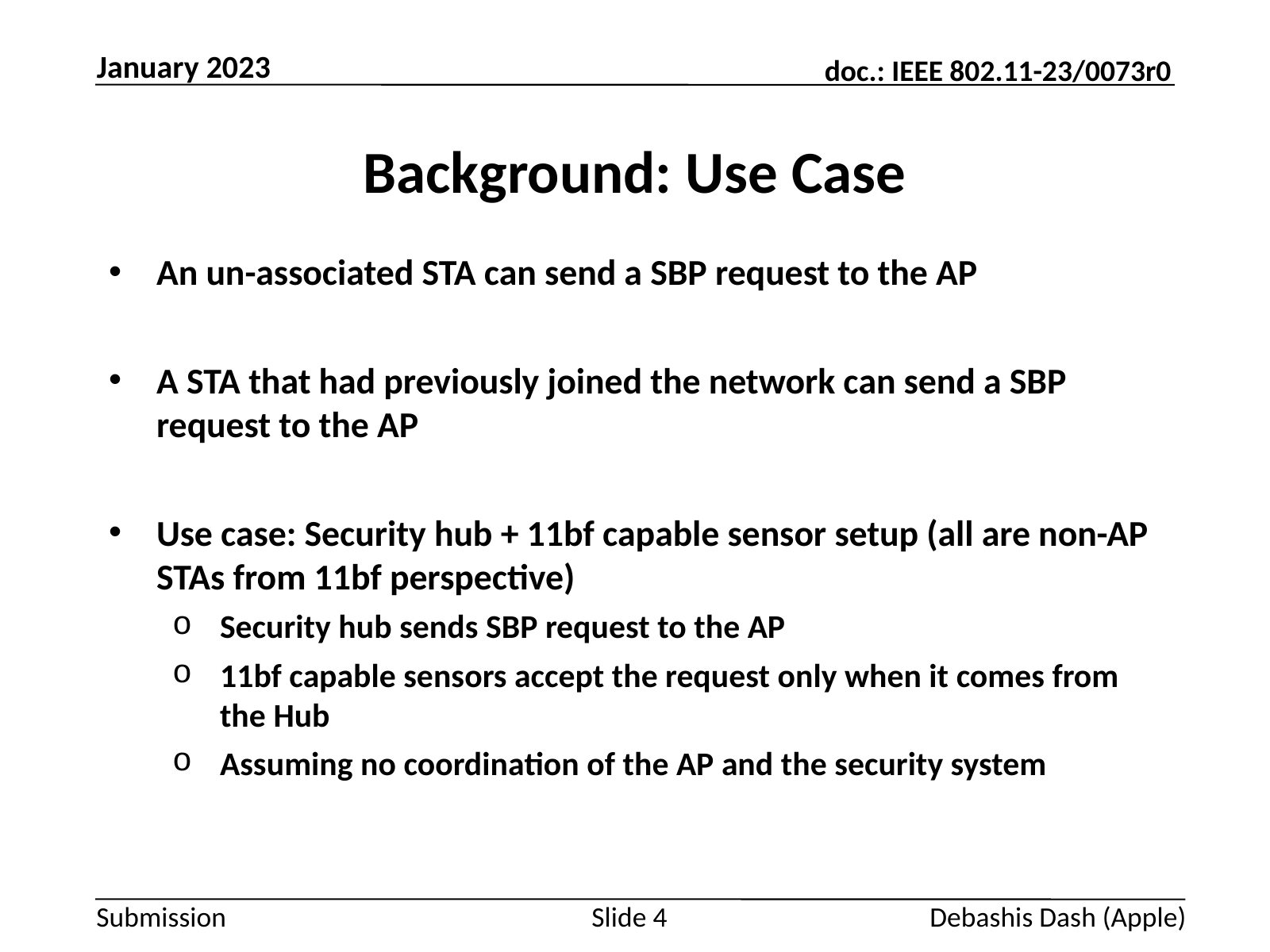

January 2023
# Background: Use Case
An un-associated STA can send a SBP request to the AP

A STA that had previously joined the network can send a SBP request to the AP

Use case: Security hub + 11bf capable sensor setup (all are non-AP STAs from 11bf perspective)
Security hub sends SBP request to the AP
11bf capable sensors accept the request only when it comes from the Hub
Assuming no coordination of the AP and the security system
Slide 4
Debashis Dash (Apple)